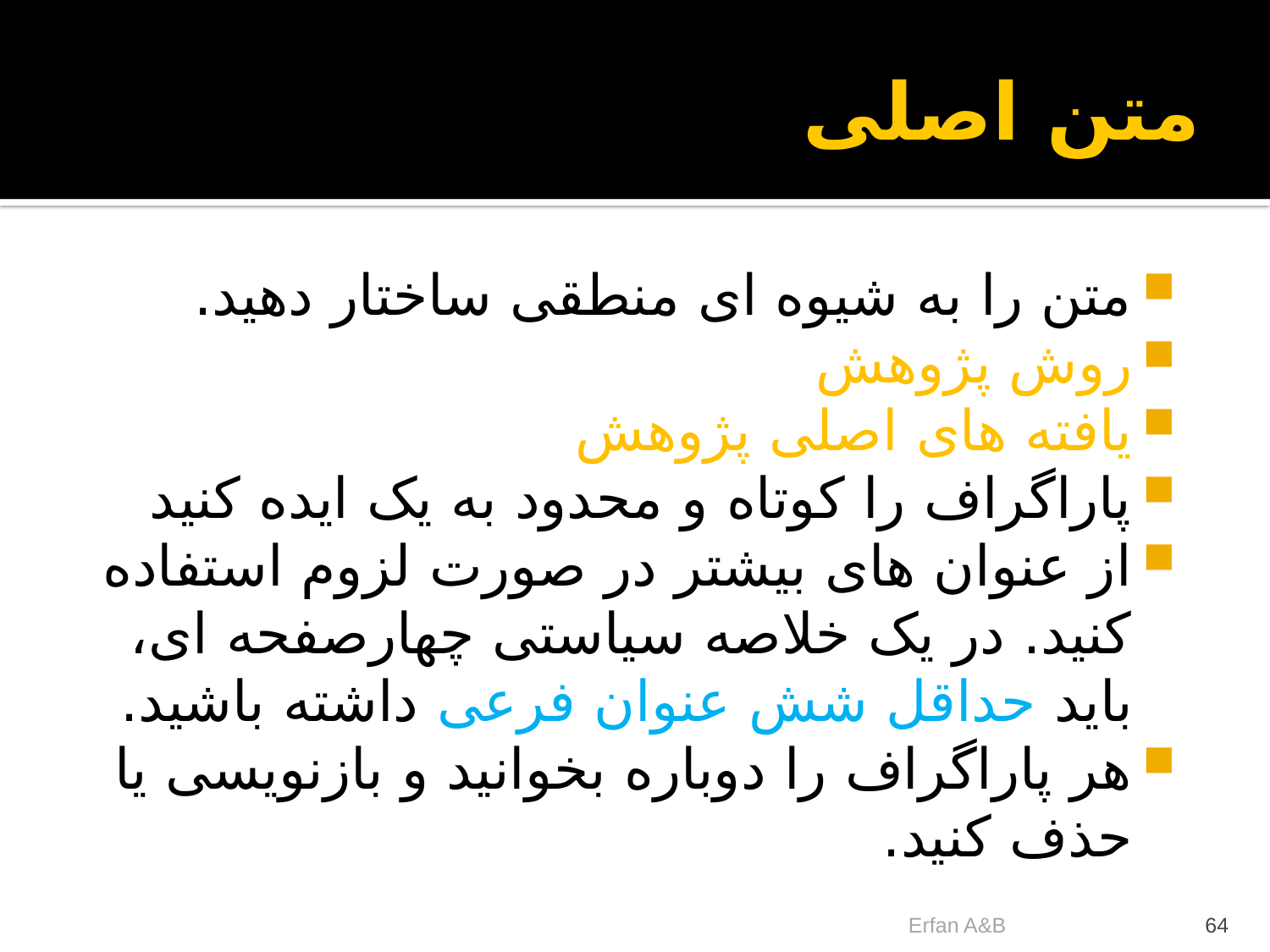

# متن اصلی
متن را به شیوه ای منطقی ساختار دهید.
روش پژوهش
یافته های اصلی پژوهش
پاراگراف را کوتاه و محدود به یک ایده کنید
از عنوان های بیشتر در صورت لزوم استفاده کنید. در یک خلاصه سیاستی چهارصفحه ای، باید حداقل شش عنوان فرعی داشته باشید.
هر پاراگراف را دوباره بخوانید و بازنویسی یا حذف کنید.
Erfan A&B
64